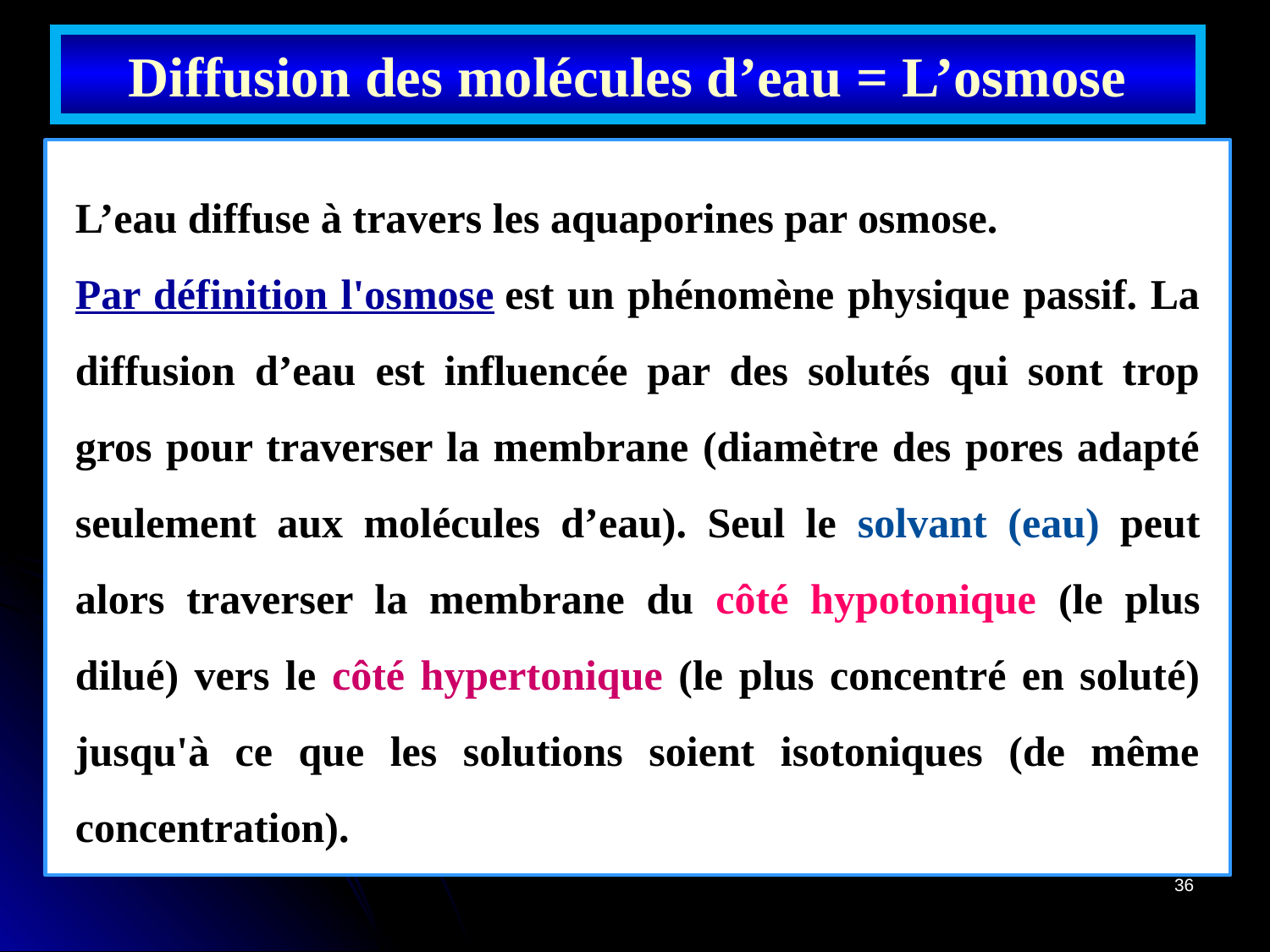

Diffusion des molécules d’eau = L’osmose
L’eau diffuse à travers les aquaporines par osmose.
Par définition l'osmose est un phénomène physique passif. La diffusion d’eau est influencée par des solutés qui sont trop gros pour traverser la membrane (diamètre des pores adapté seulement aux molécules d’eau). Seul le solvant (eau) peut alors traverser la membrane du côté hypotonique (le plus dilué) vers le côté hypertonique (le plus concentré en soluté) jusqu'à ce que les solutions soient isotoniques (de même concentration).
36